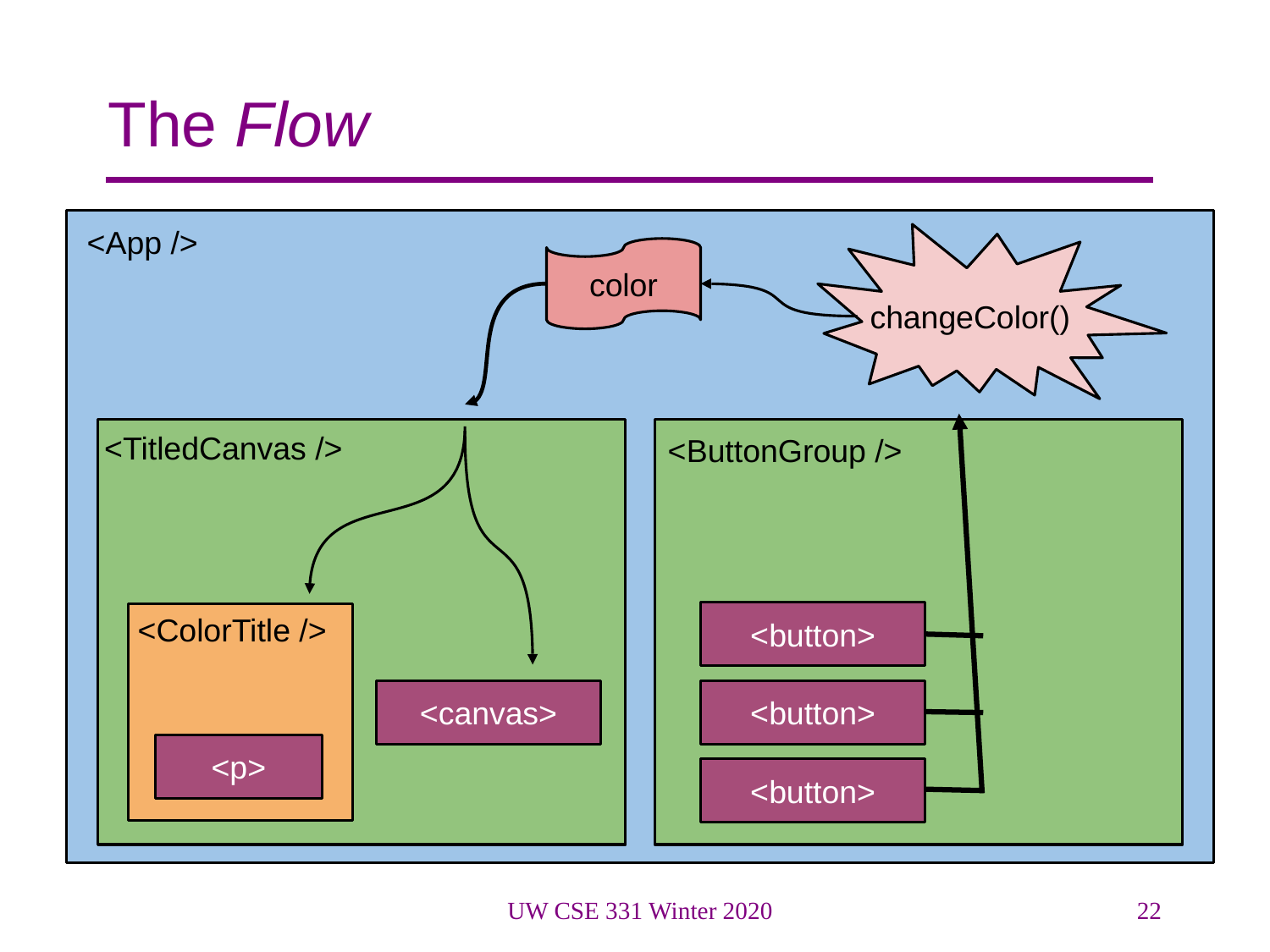

# The Flow

<App />

color
changeColor()
<TitledCanvas />
<ButtonGroup />

<ColorTitle />
<button>

<canvas>
<button>
<p>
<button>
UW CSE 331 Winter 2020
22